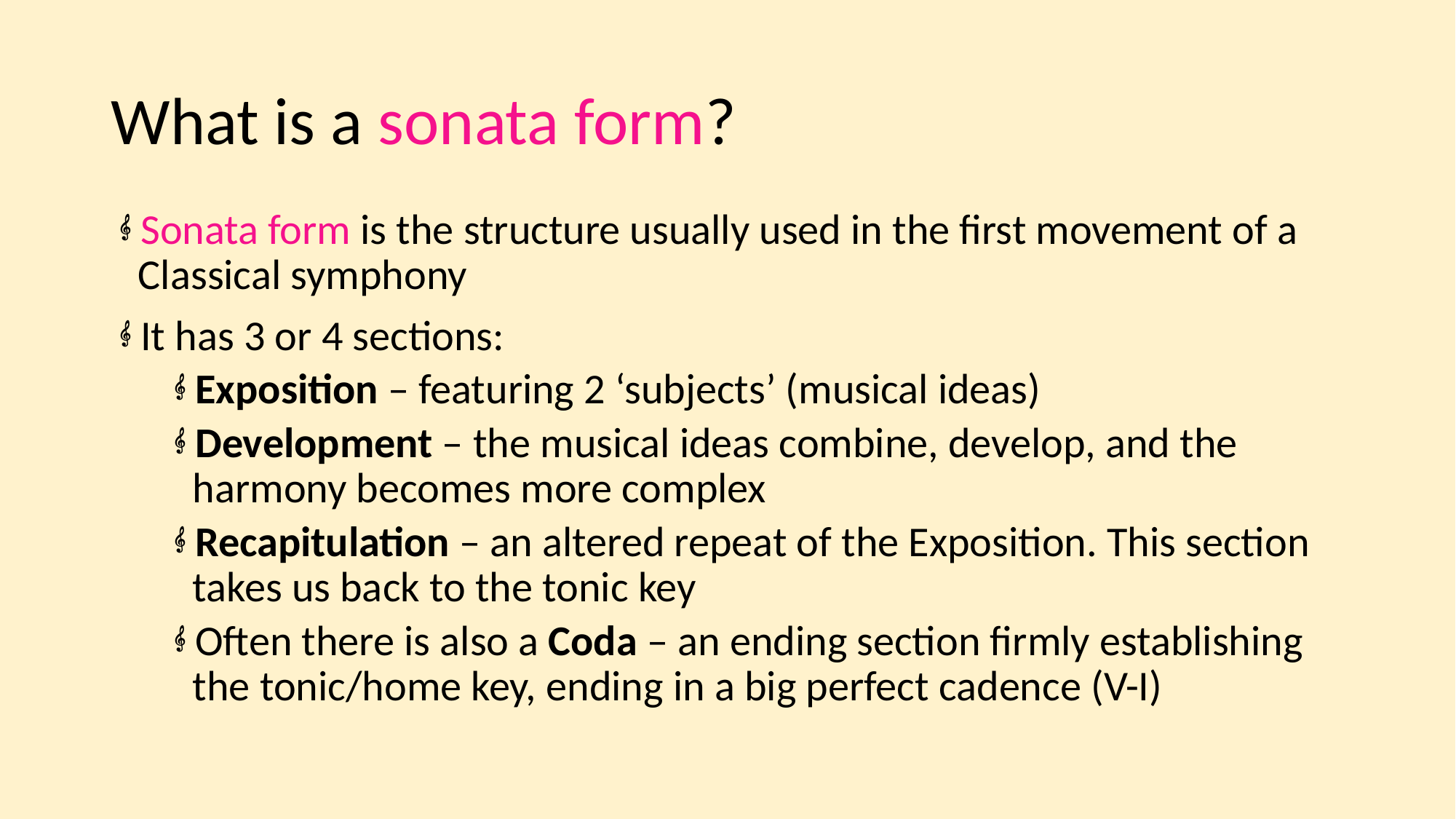

# What is a sonata form?
Sonata form is the structure usually used in the first movement of a Classical symphony
It has 3 or 4 sections:
Exposition – featuring 2 ‘subjects’ (musical ideas)
Development – the musical ideas combine, develop, and the harmony becomes more complex
Recapitulation – an altered repeat of the Exposition. This section takes us back to the tonic key
Often there is also a Coda – an ending section firmly establishing the tonic/home key, ending in a big perfect cadence (V-I)